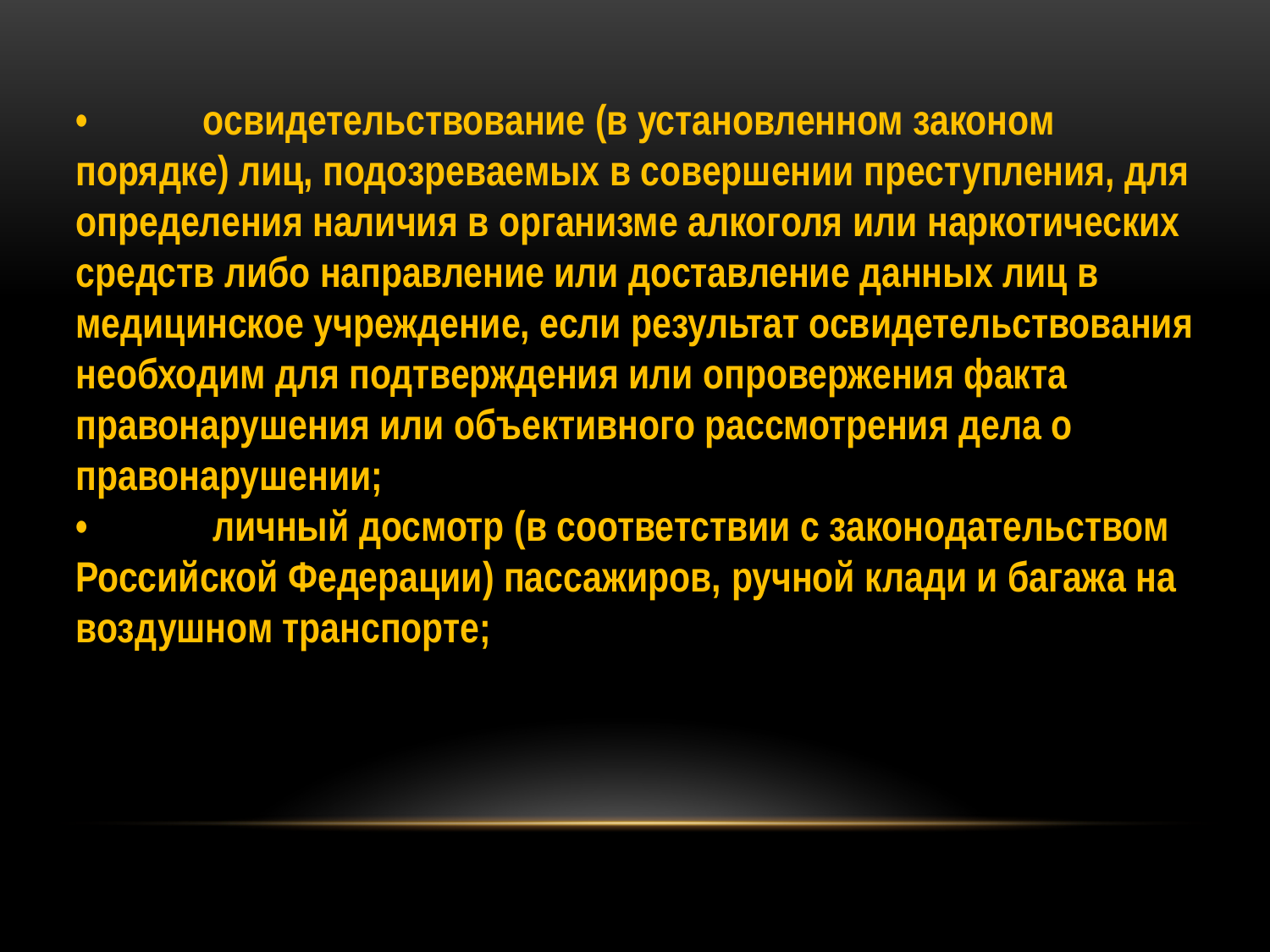

•	освидетельствование (в установленном законом порядке) лиц, подозреваемых в совершении преступления, для определения наличия в организме алкоголя или наркотических средств либо направление или доставление данных лиц в медицинское учреждение, если результат освидетельствования необходим для подтверждения или опровержения факта правонарушения или объективного рассмотрения дела о правонарушении;
•	 личный досмотр (в соответствии с законодательством Российской Федерации) пассажиров, ручной клади и багажа на воздушном транспорте;